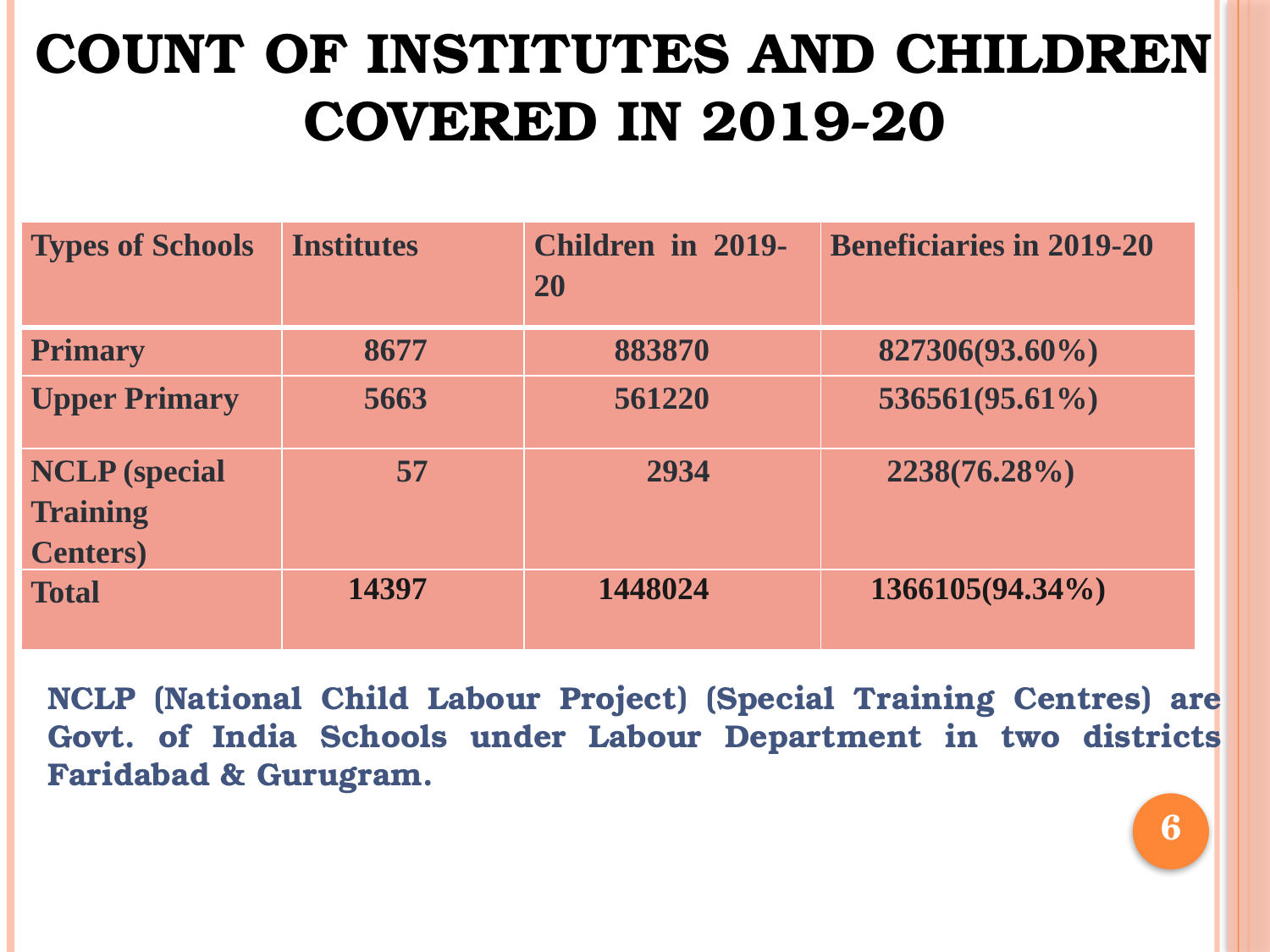

# Count of Institutes and Children covered in 2019-20
| Types of Schools | Institutes | Children in 2019-20 | Beneficiaries in 2019-20 |
| --- | --- | --- | --- |
| Primary | 8677 | 883870 | 827306(93.60%) |
| Upper Primary | 5663 | 561220 | 536561(95.61%) |
| NCLP (special Training Centers) | 57 | 2934 | 2238(76.28%) |
| Total | 14397 | 1448024 | 1366105(94.34%) |

NCLP (National Child Labour Project) (Special Training Centres) are Govt. of India Schools under Labour Department in two districts Faridabad & Gurugram.

6